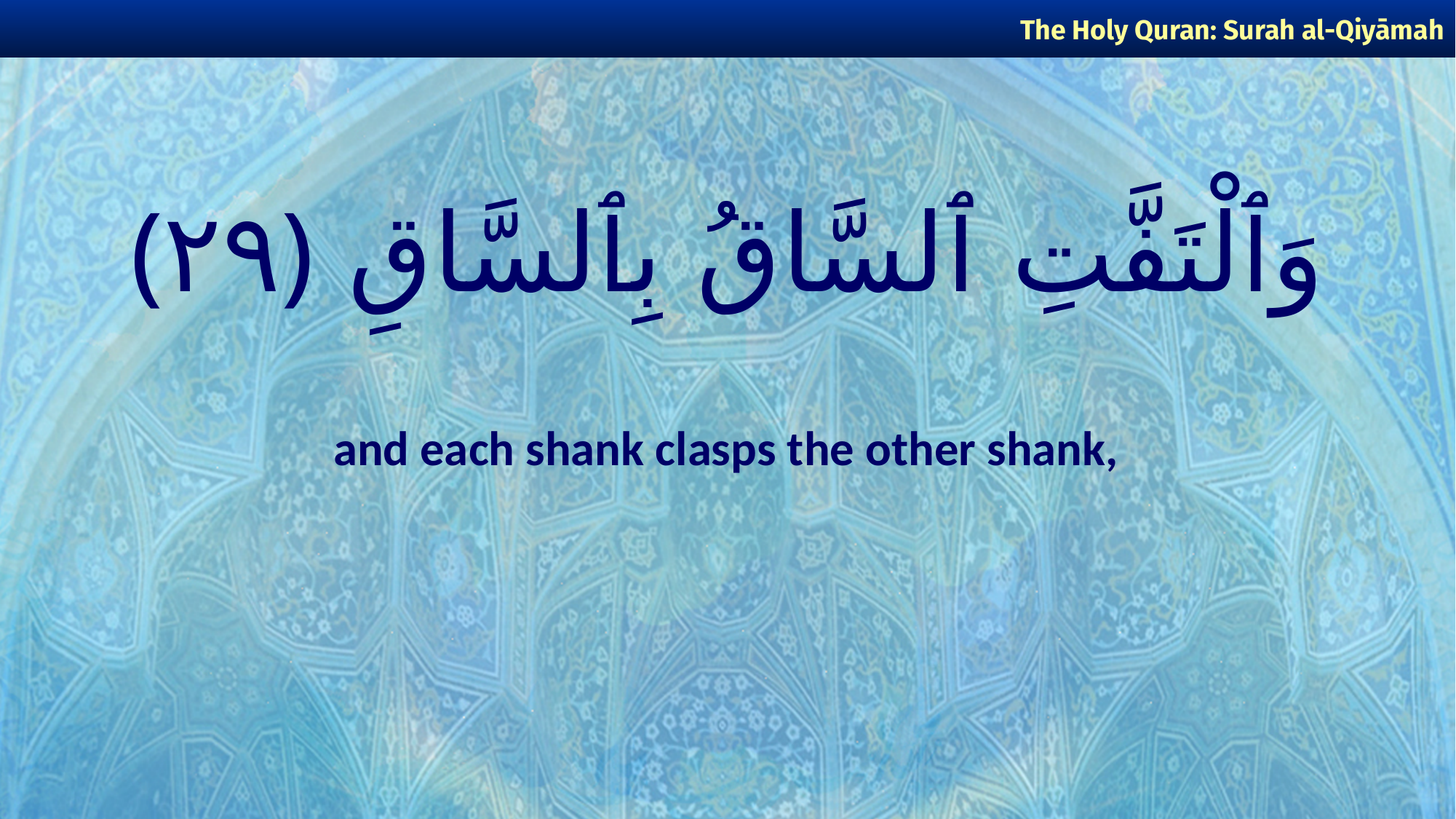

The Holy Quran: Surah al-Qiyāmah
# وَٱلْتَفَّتِ ٱلسَّاقُ بِٱلسَّاقِ ﴿٢٩﴾
and each shank clasps the other shank,